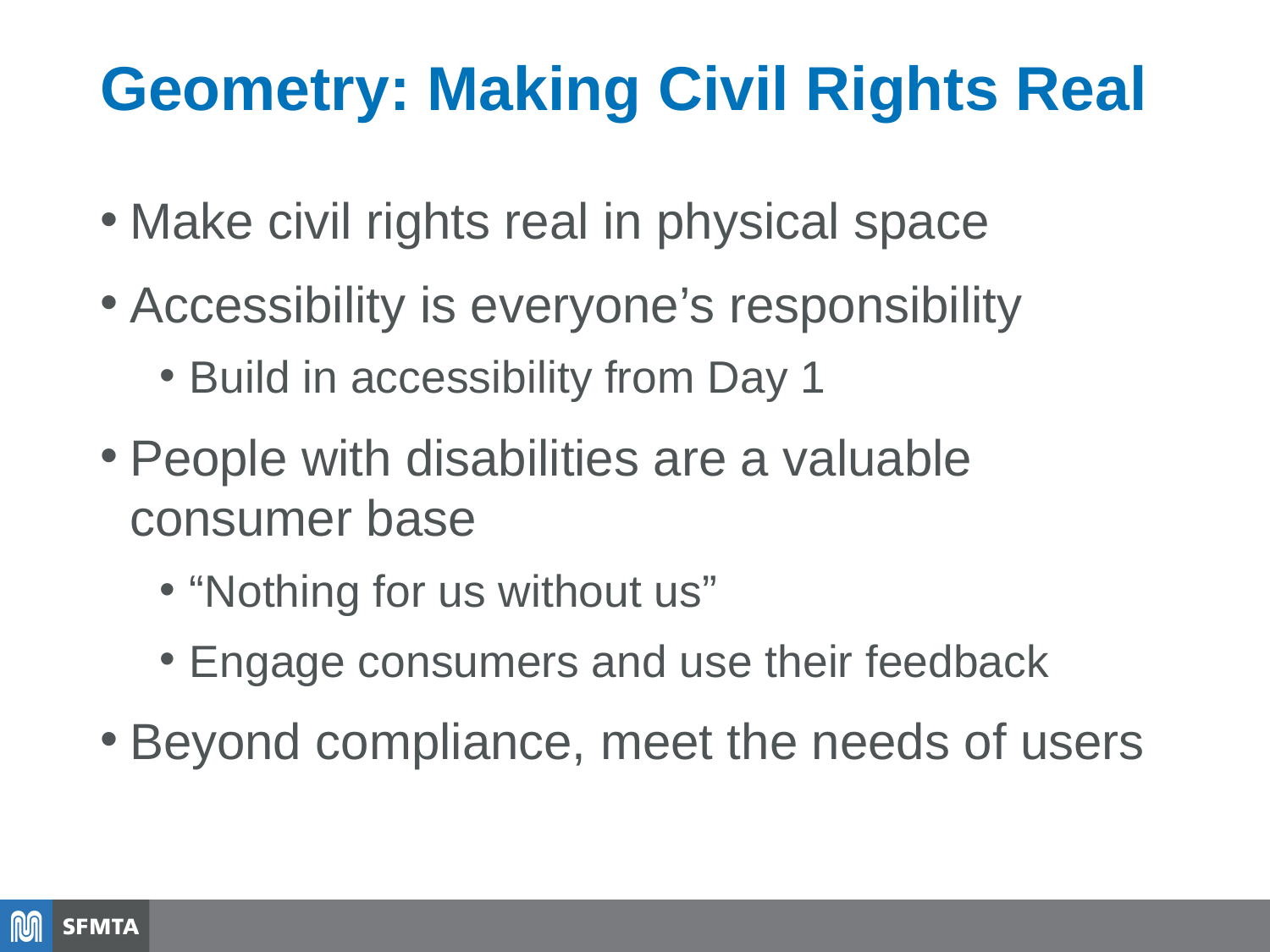

# Geometry: Making Civil Rights Real
Make civil rights real in physical space
Accessibility is everyone’s responsibility
Build in accessibility from Day 1
People with disabilities are a valuable consumer base
“Nothing for us without us”
Engage consumers and use their feedback
Beyond compliance, meet the needs of users